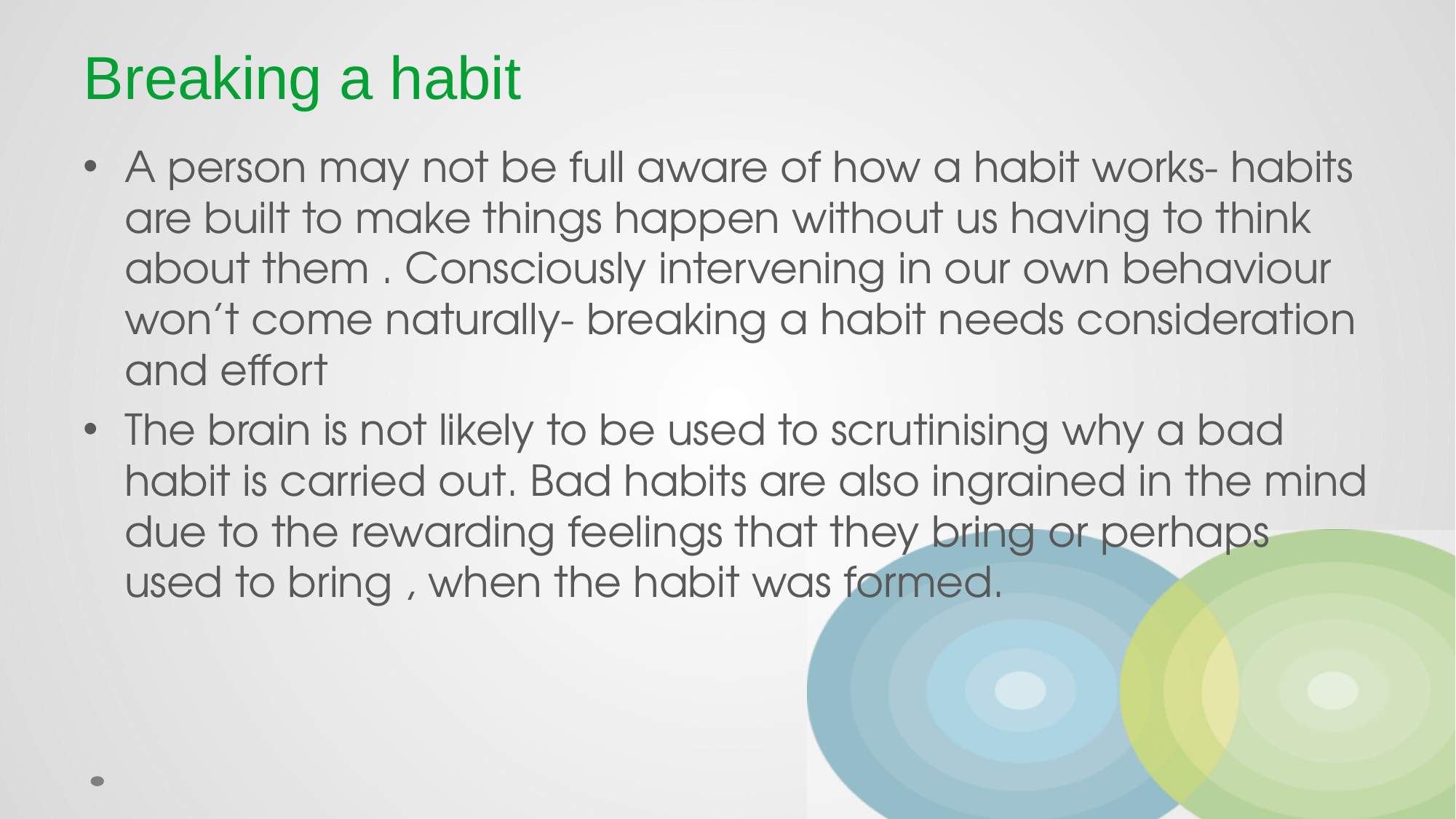

# Breaking a habit
A person may not be full aware of how a habit works- habits are built to make things happen without us having to think about them . Consciously intervening in our own behaviour won’t come naturally- breaking a habit needs consideration and effort
The brain is not likely to be used to scrutinising why a bad habit is carried out. Bad habits are also ingrained in the mind due to the rewarding feelings that they bring or perhaps used to bring , when the habit was formed.